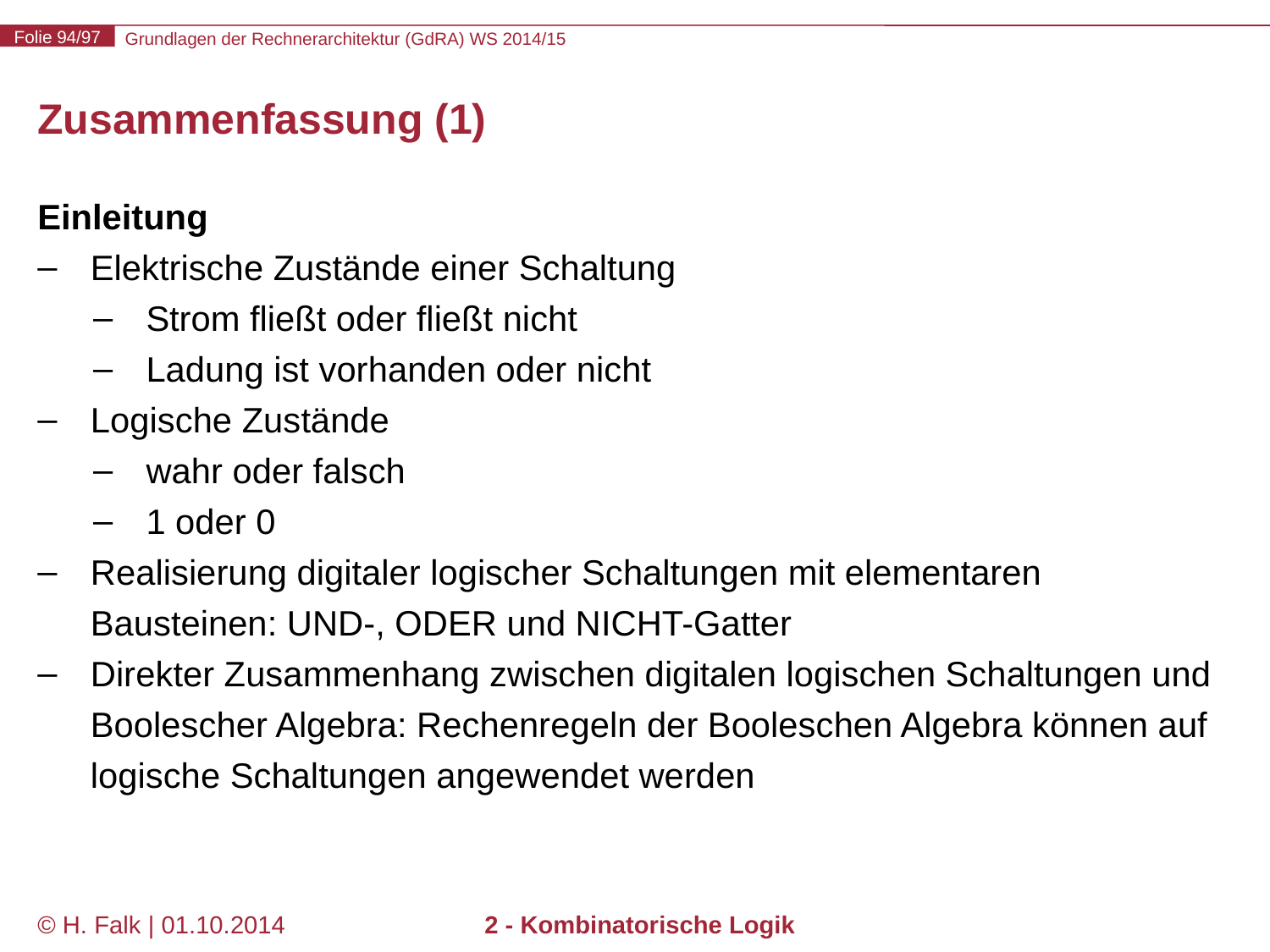

# Zusammenfassung (1)
Einleitung
Elektrische Zustände einer Schaltung
Strom fließt oder fließt nicht
Ladung ist vorhanden oder nicht
Logische Zustände
wahr oder falsch
1 oder 0
Realisierung digitaler logischer Schaltungen mit elementaren Bausteinen: UND-, ODER und NICHT-Gatter
Direkter Zusammenhang zwischen digitalen logischen Schaltungen und Boolescher Algebra: Rechenregeln der Booleschen Algebra können auf logische Schaltungen angewendet werden
© H. Falk | 01.10.2014
2 - Kombinatorische Logik